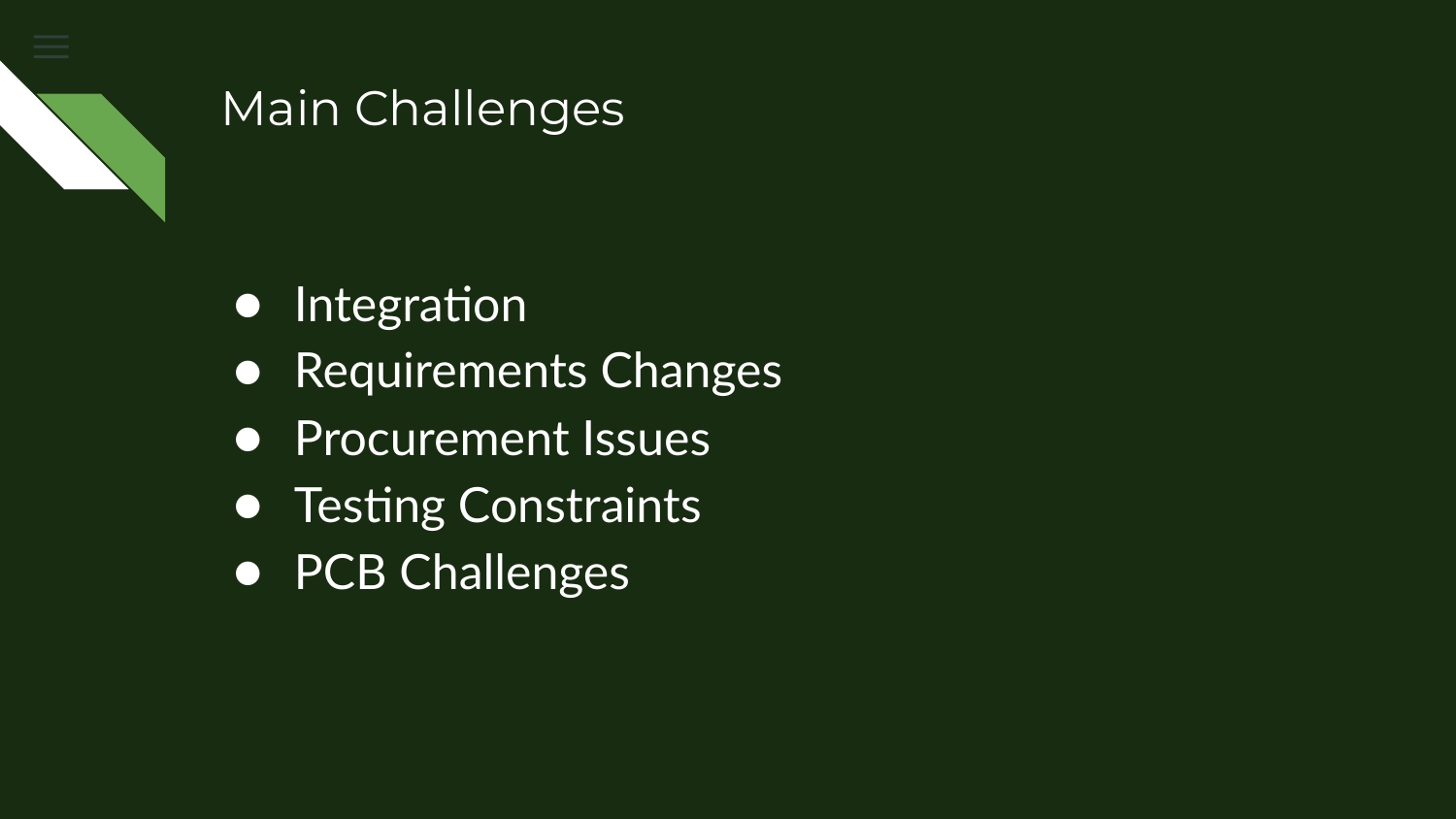

# Main Challenges
Integration
Requirements Changes
Procurement Issues
Testing Constraints
PCB Challenges